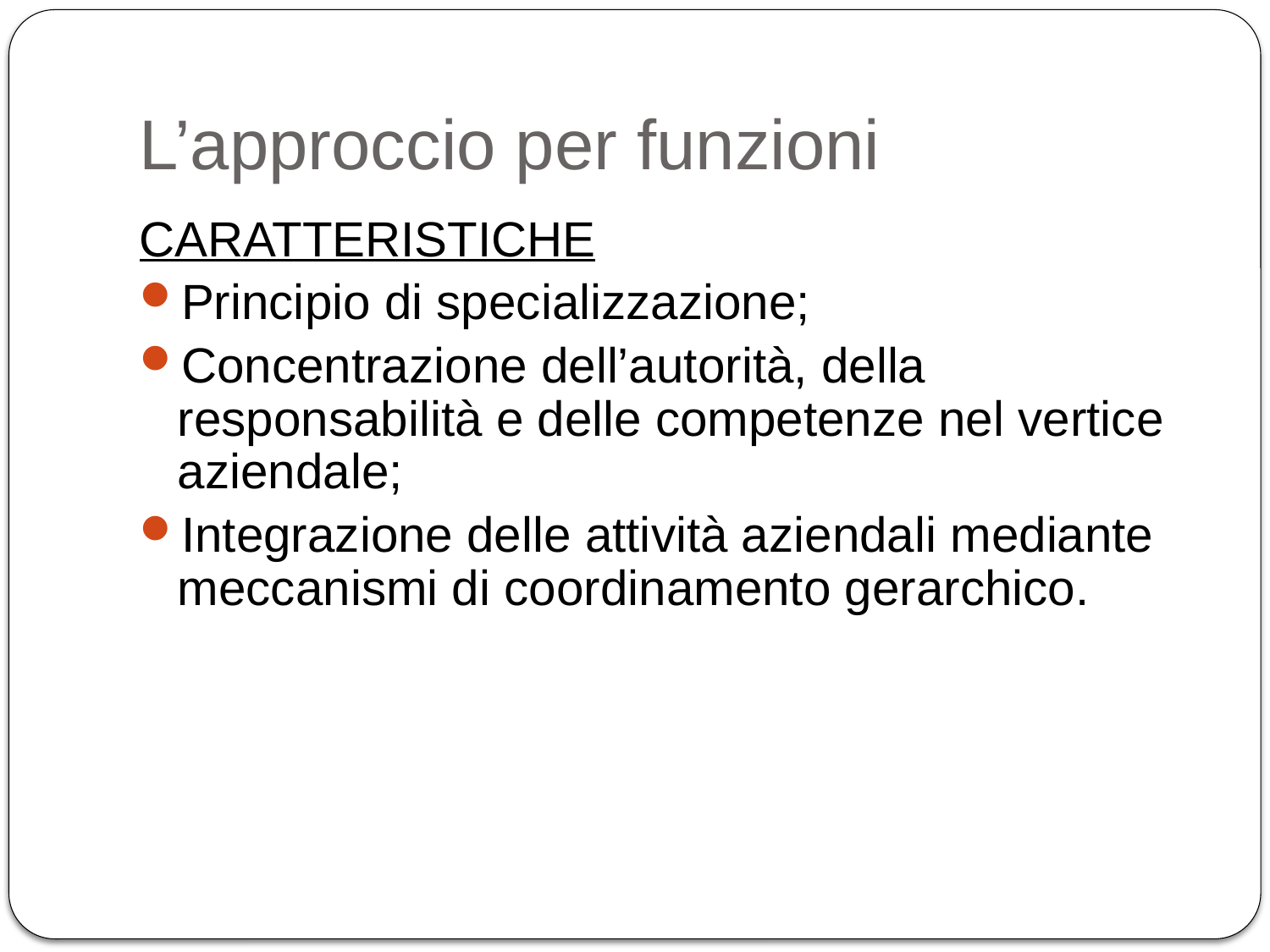

# L’approccio per funzioni
CARATTERISTICHE
Principio di specializzazione;
Concentrazione dell’autorità, della responsabilità e delle competenze nel vertice aziendale;
Integrazione delle attività aziendali mediante meccanismi di coordinamento gerarchico.